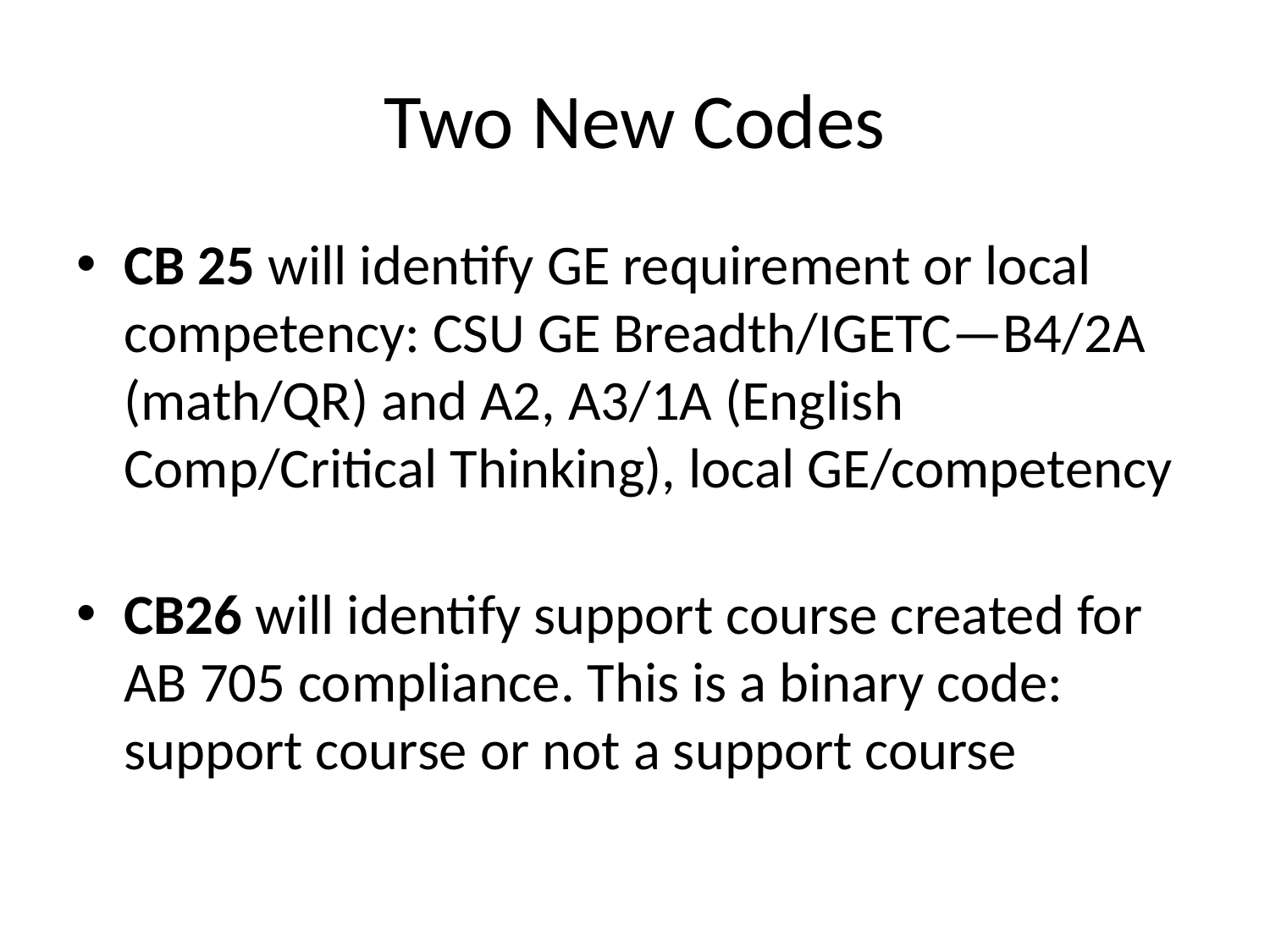

# Two New Codes
CB 25 will identify GE requirement or local competency: CSU GE Breadth/IGETC—B4/2A (math/QR) and A2, A3/1A (English Comp/Critical Thinking), local GE/competency
CB26 will identify support course created for AB 705 compliance. This is a binary code: support course or not a support course